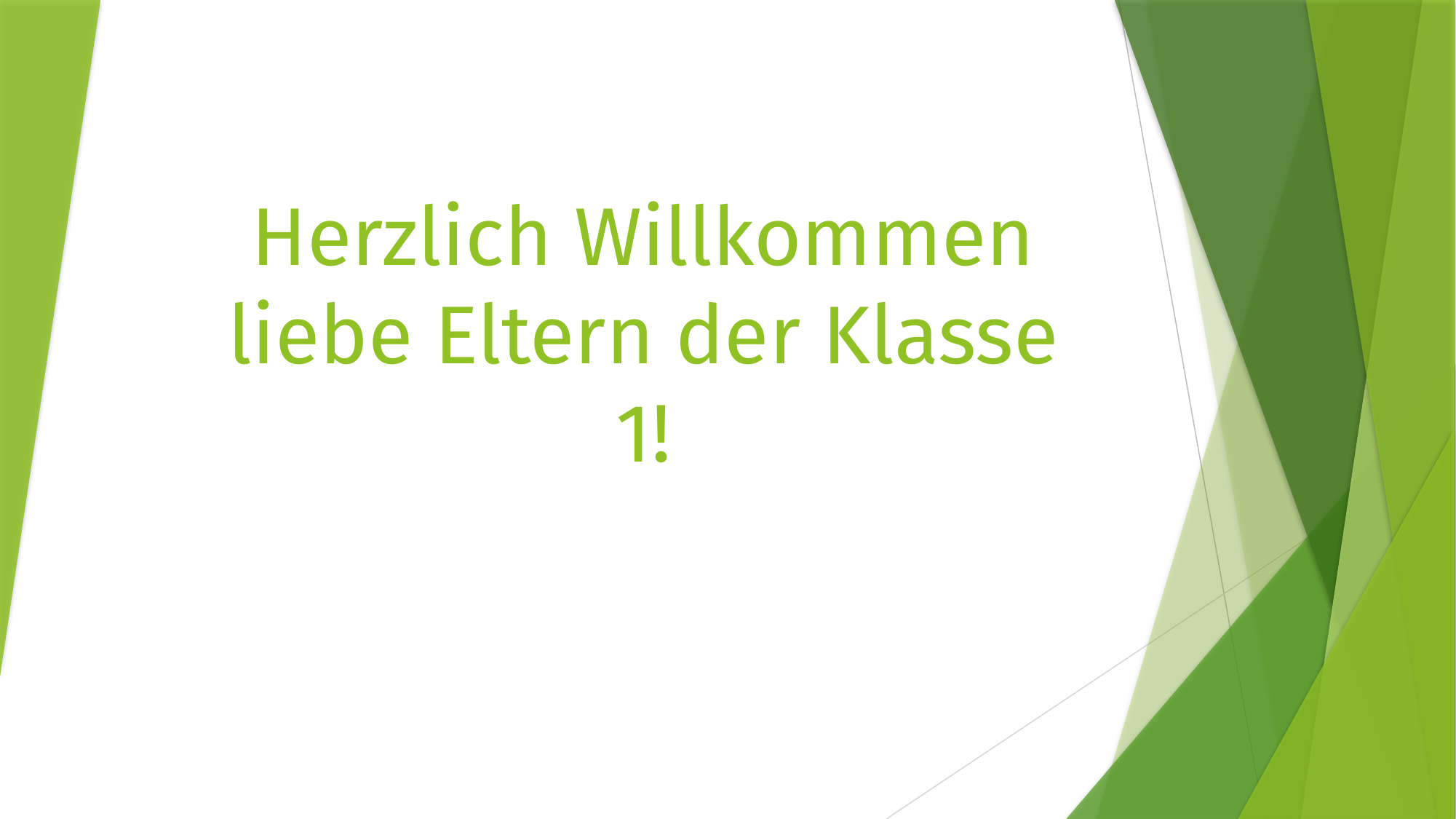

# Herzlich Willkommen liebe Eltern der Klasse 1!